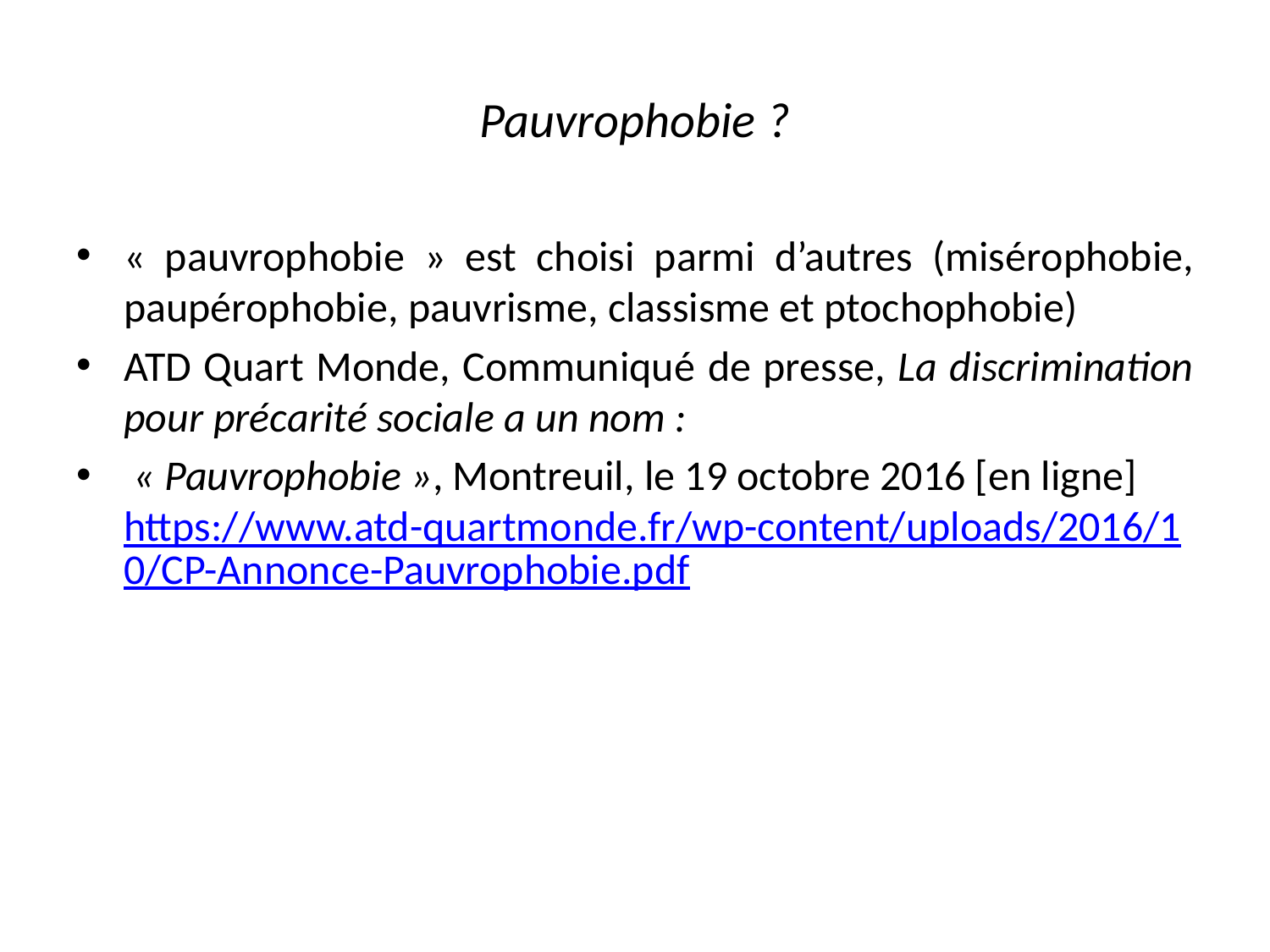

# Pauvrophobie ?
« pauvrophobie » est choisi parmi d’autres (misérophobie, paupérophobie, pauvrisme, classisme et ptochophobie)
ATD Quart Monde, Communiqué de presse, La discrimination pour précarité sociale a un nom :
 « Pauvrophobie », Montreuil, le 19 octobre 2016 [en ligne] https://www.atd-quartmonde.fr/wp-content/uploads/2016/10/CP-Annonce-Pauvrophobie.pdf